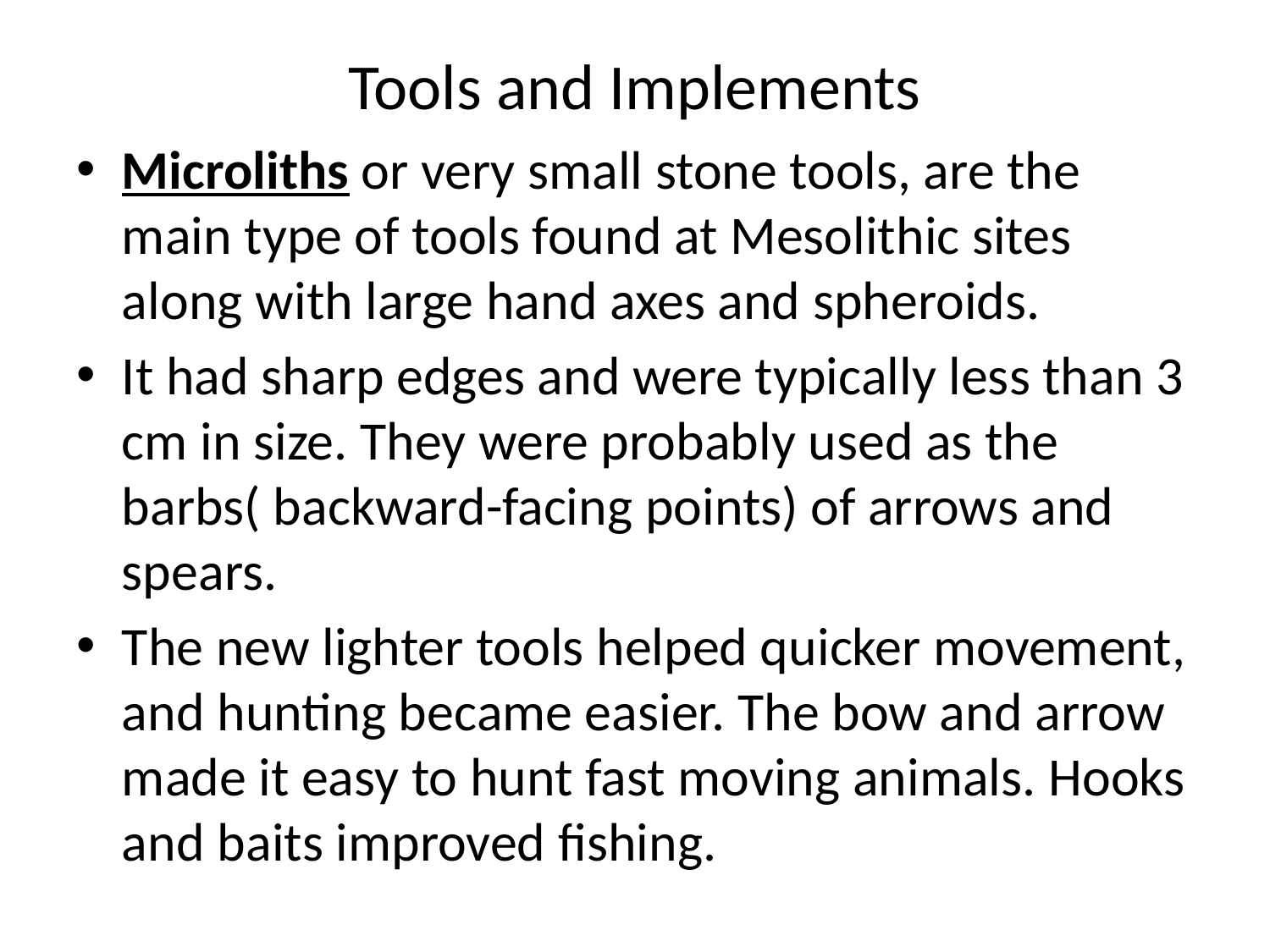

# Tools and Implements
Microliths or very small stone tools, are the main type of tools found at Mesolithic sites along with large hand axes and spheroids.
It had sharp edges and were typically less than 3 cm in size. They were probably used as the barbs( backward-facing points) of arrows and spears.
The new lighter tools helped quicker movement, and hunting became easier. The bow and arrow made it easy to hunt fast moving animals. Hooks and baits improved fishing.